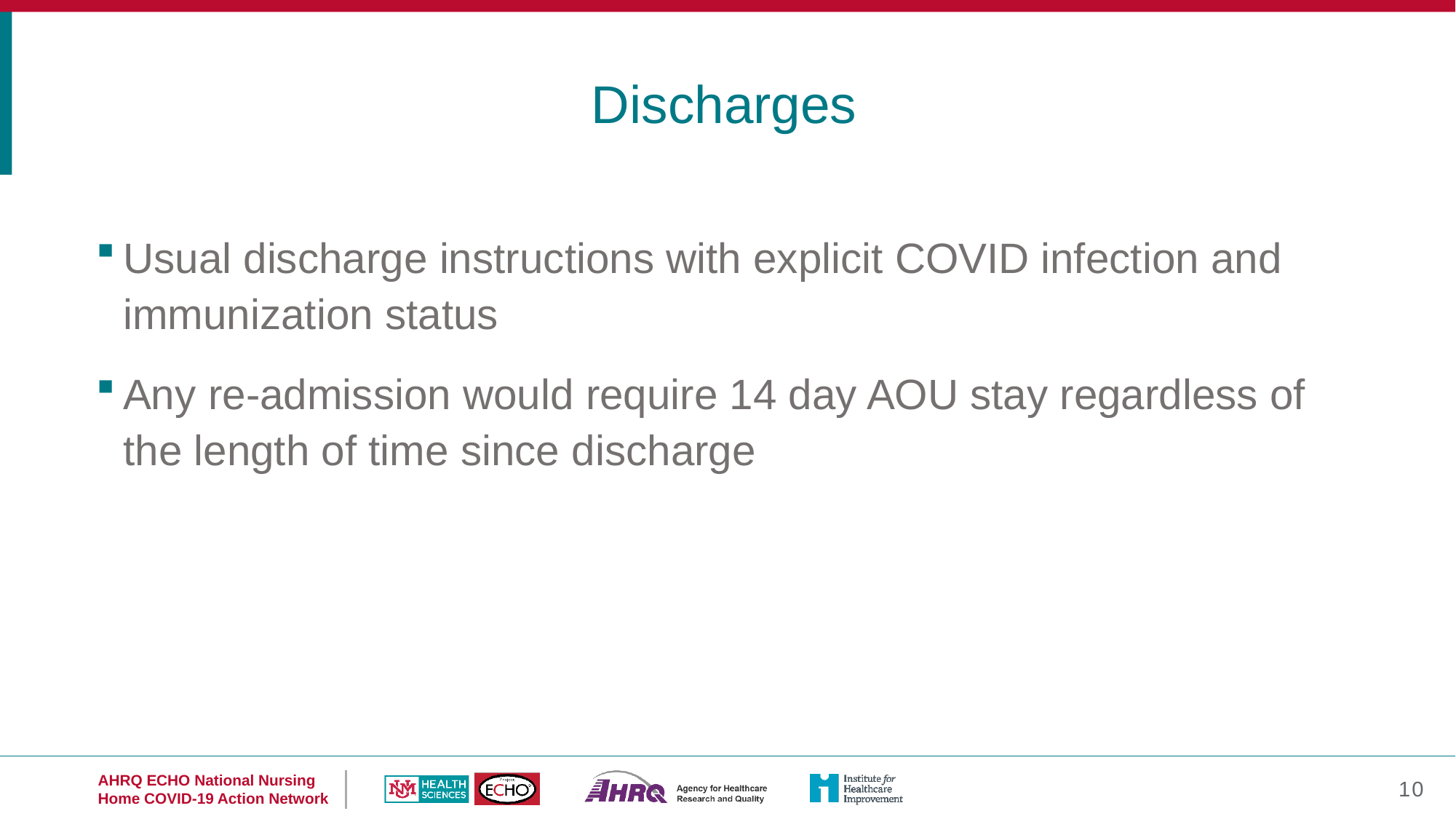

Discharges

Usual discharge instructions with explicit COVID infection and immunization status
Any re-admission would require 14 day AOU stay regardless of the length of time since discharge